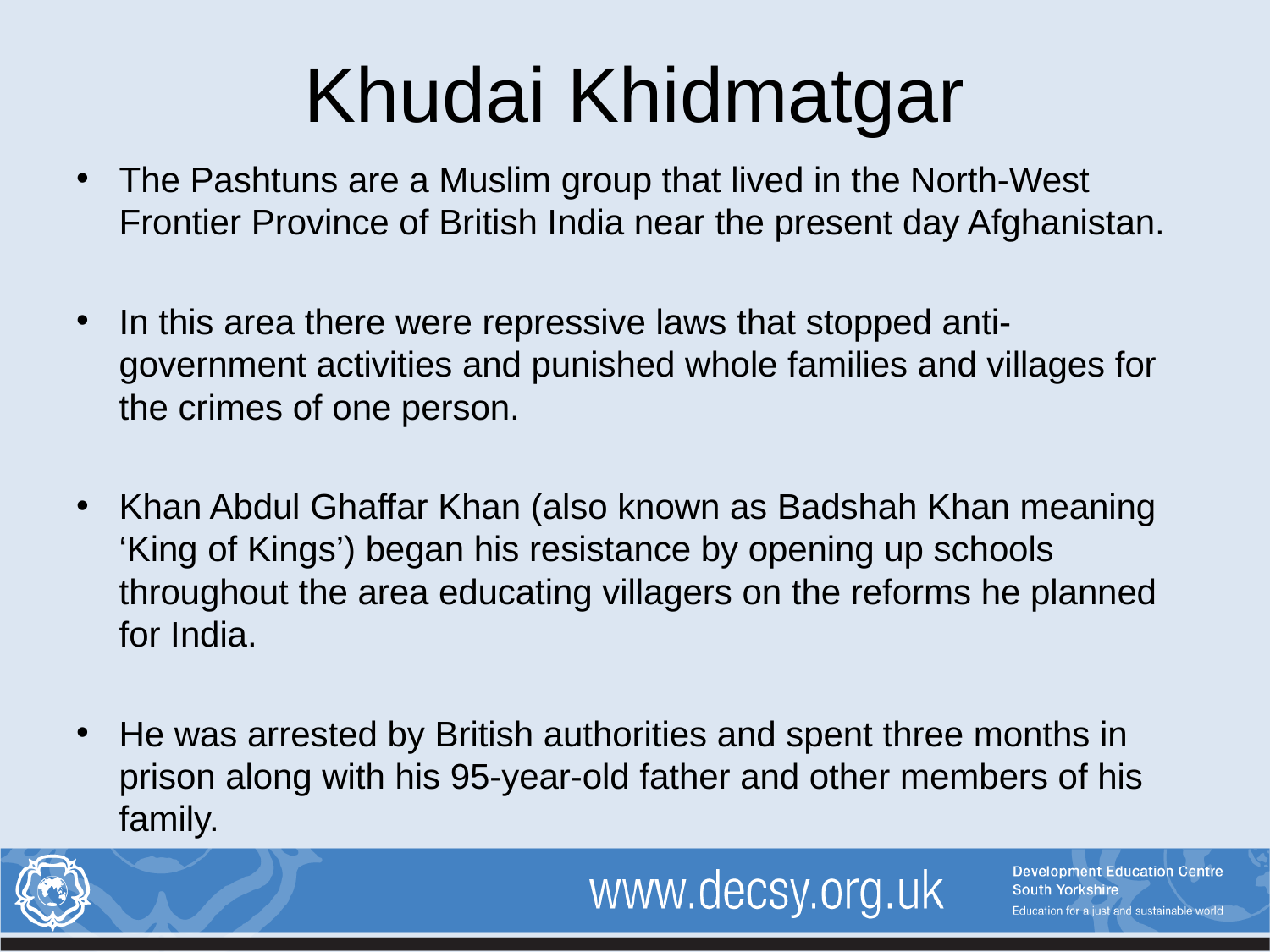

# Khudai Khidmatgar
The Pashtuns are a Muslim group that lived in the North-West Frontier Province of British India near the present day Afghanistan.

In this area there were repressive laws that stopped anti-government activities and punished whole families and villages for the crimes of one person.

Khan Abdul Ghaffar Khan (also known as Badshah Khan meaning ‘King of Kings’) began his resistance by opening up schools throughout the area educating villagers on the reforms he planned for India.

He was arrested by British authorities and spent three months in prison along with his 95-year-old father and other members of his family.